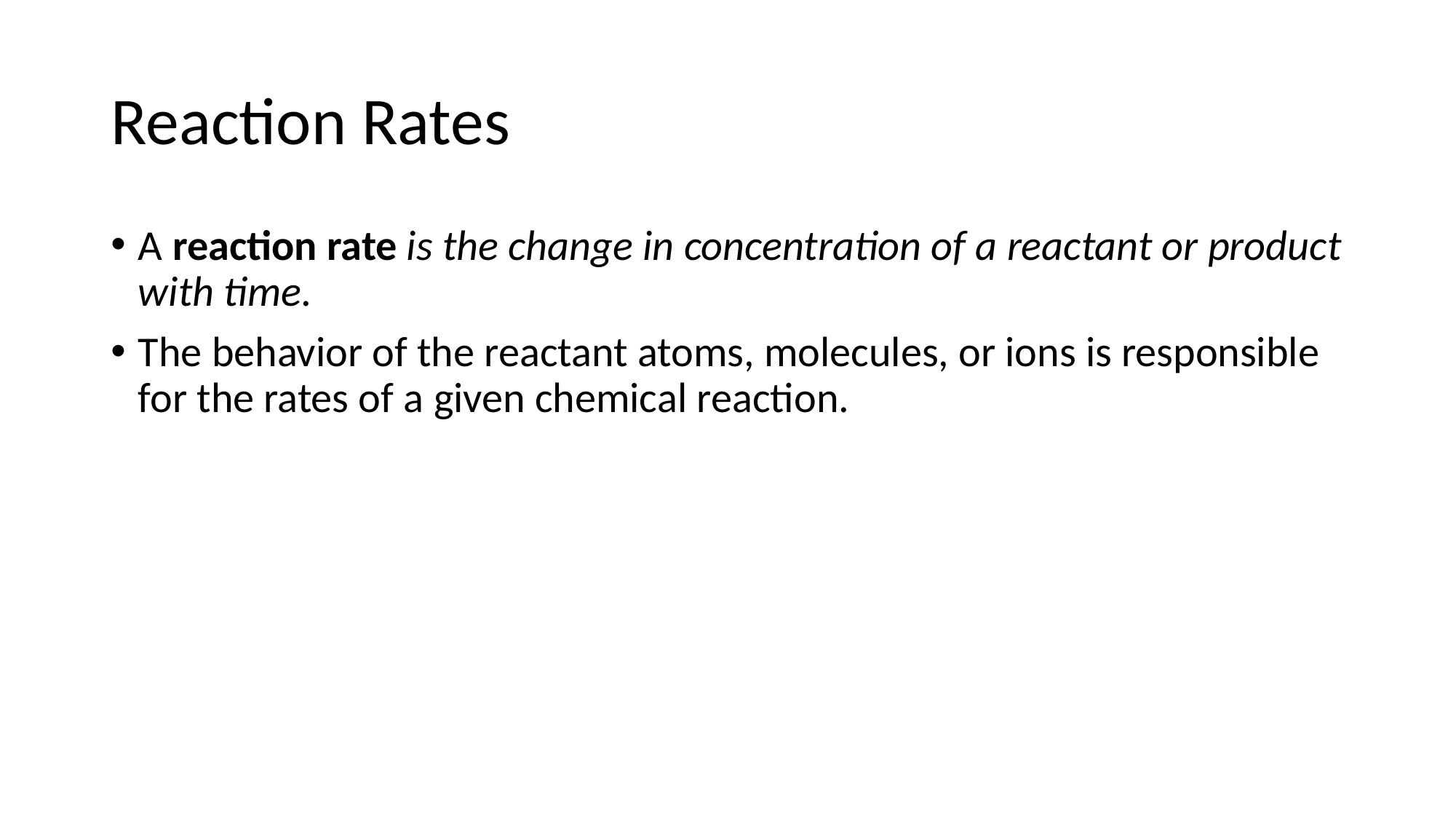

# Reaction Rates
A reaction rate is the change in concentration of a reactant or product with time.
The behavior of the reactant atoms, molecules, or ions is responsible for the rates of a given chemical reaction.